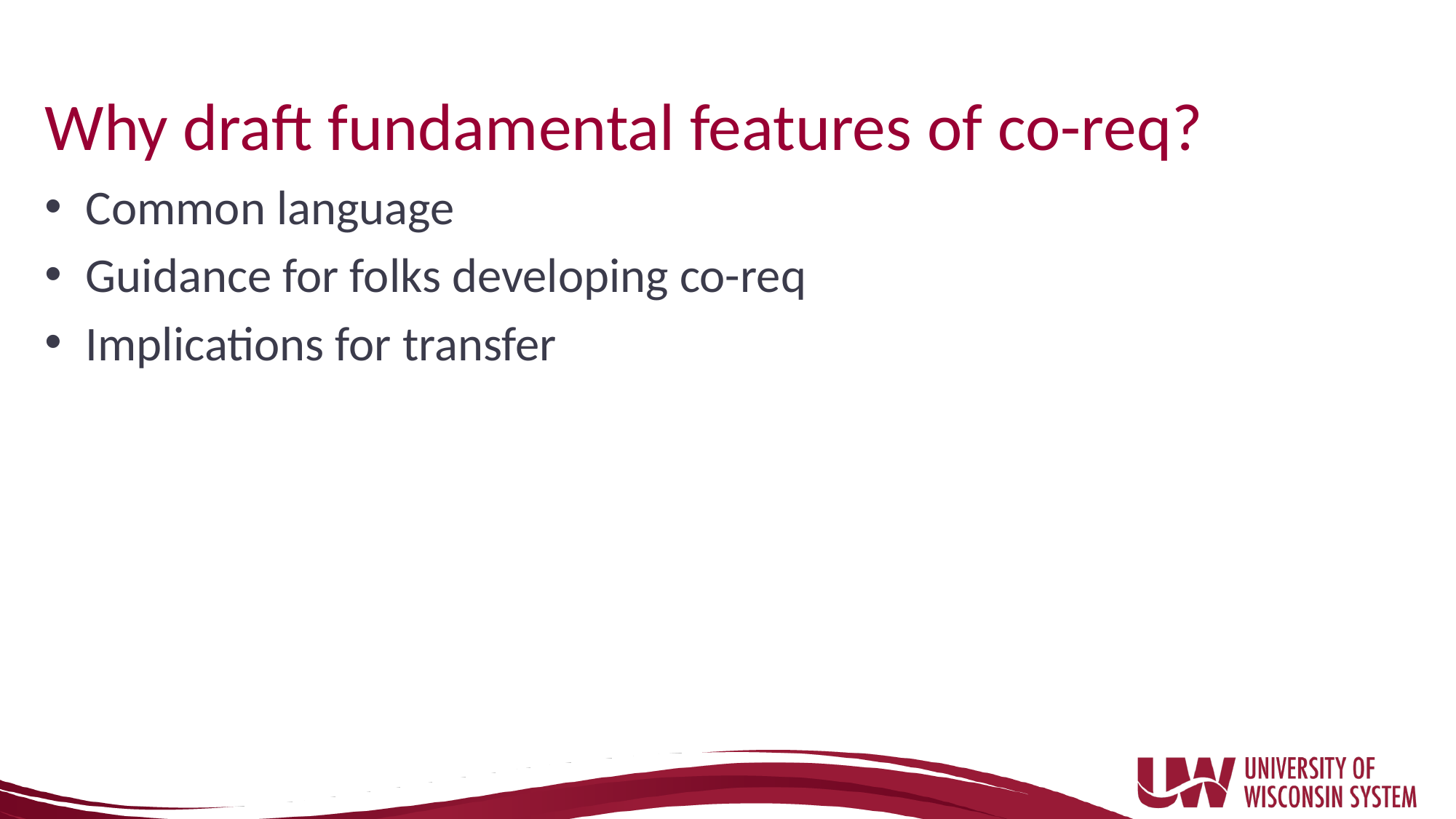

# Why draft fundamental features of co-req?
Common language
Guidance for folks developing co-req
Implications for transfer